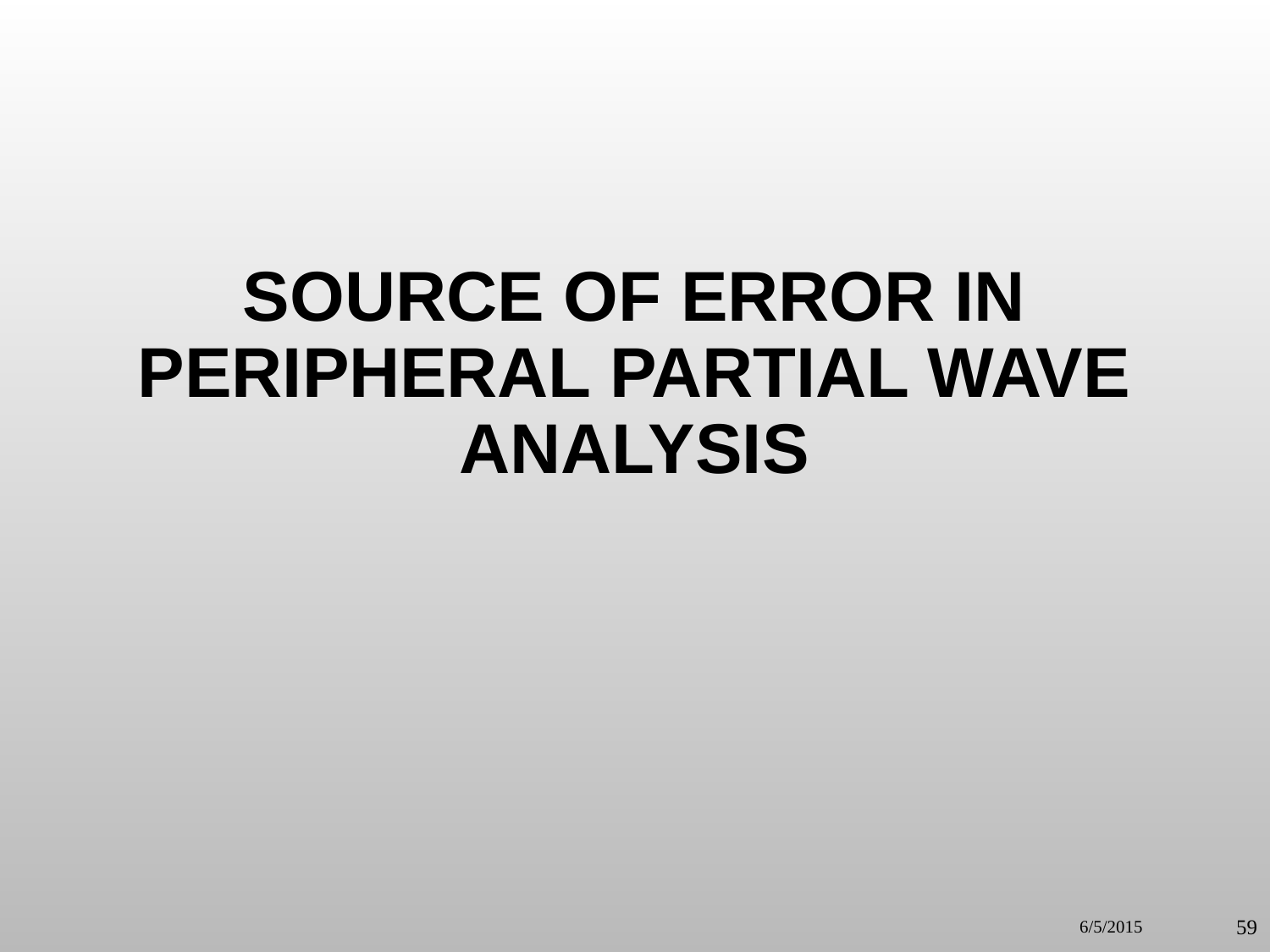

# Source of Error in Peripheral Partial Wave Analysis

6/5/2015
59